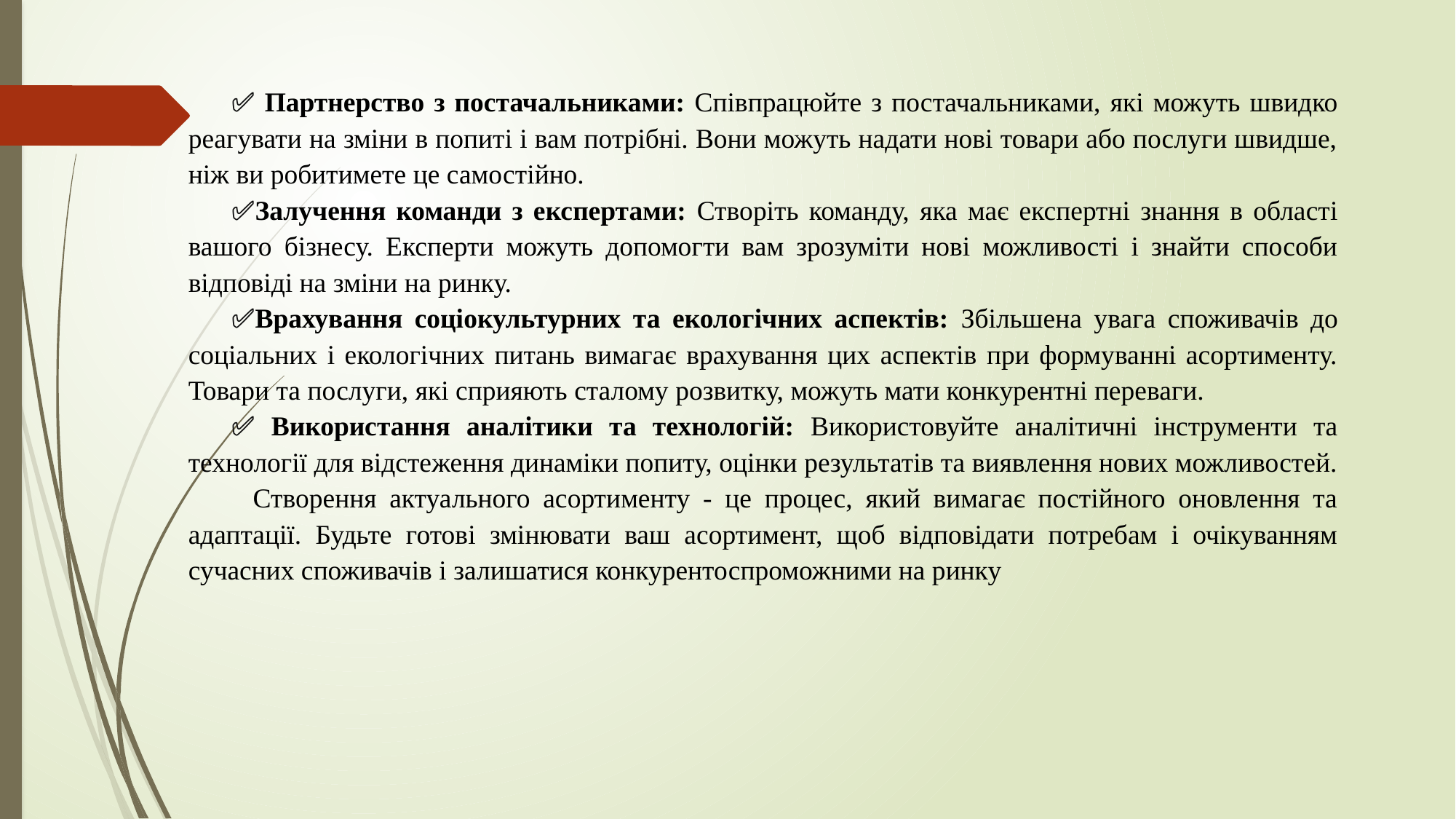

✅ Партнерство з постачальниками: Співпрацюйте з постачальниками, які можуть швидко реагувати на зміни в попиті і вам потрібні. Вони можуть надати нові товари або послуги швидше, ніж ви робитимете це самостійно.
✅Залучення команди з експертами: Створіть команду, яка має експертні знання в області вашого бізнесу. Експерти можуть допомогти вам зрозуміти нові можливості і знайти способи відповіді на зміни на ринку.
✅Врахування соціокультурних та екологічних аспектів: Збільшена увага споживачів до соціальних і екологічних питань вимагає врахування цих аспектів при формуванні асортименту. Товари та послуги, які сприяють сталому розвитку, можуть мати конкурентні переваги.
✅ Використання аналітики та технологій: Використовуйте аналітичні інструменти та технології для відстеження динаміки попиту, оцінки результатів та виявлення нових можливостей.
     Створення актуального асортименту - це процес, який вимагає постійного оновлення та адаптації. Будьте готові змінювати ваш асортимент, щоб відповідати потребам і очікуванням сучасних споживачів і залишатися конкурентоспроможними на ринку